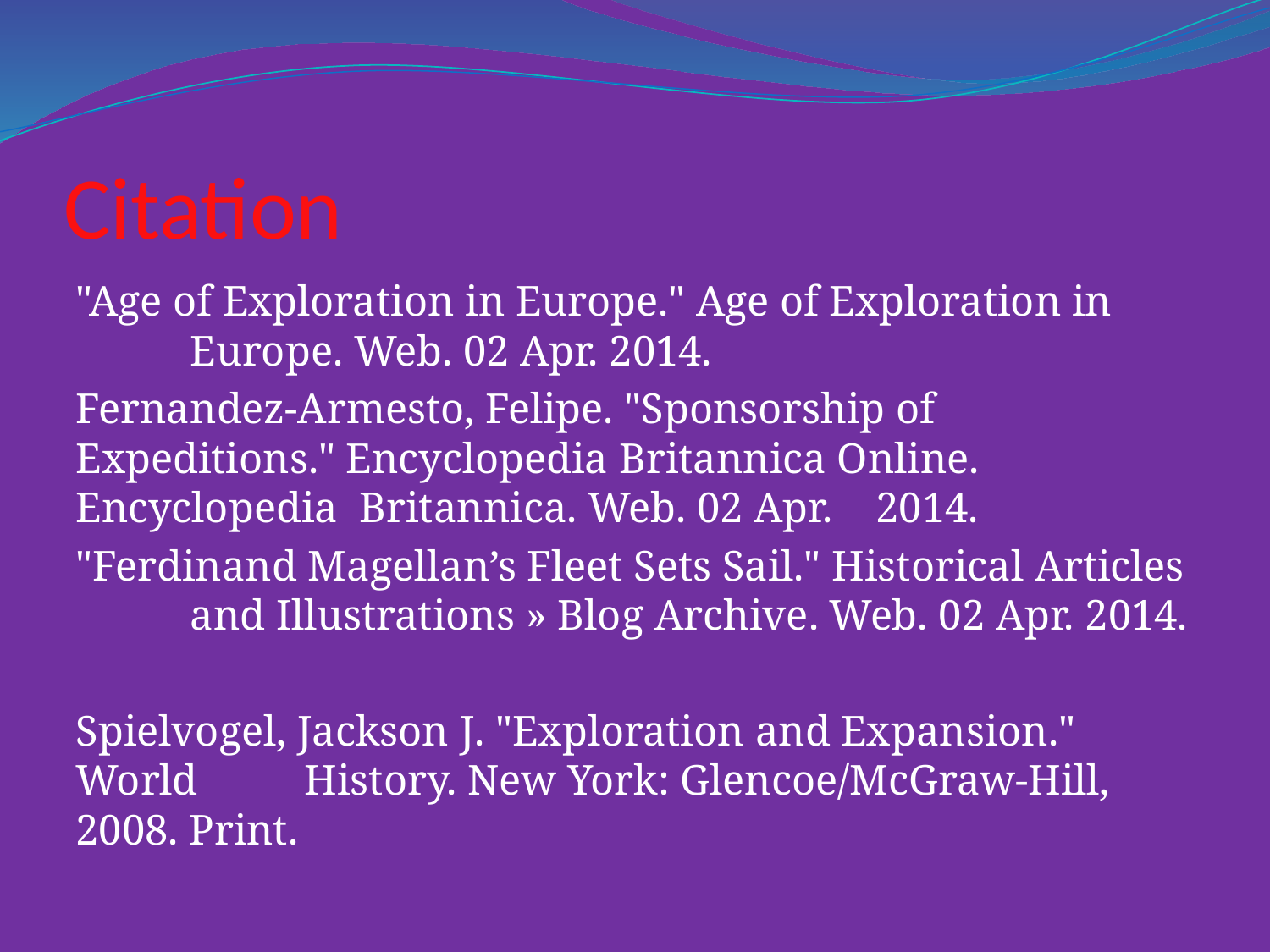

# Citation
"Age of Exploration in Europe." Age of Exploration in 	Europe. Web. 02 Apr. 2014.
Fernandez-Armesto, Felipe. "Sponsorship of 	Expeditions." Encyclopedia Britannica Online. 	Encyclopedia  Britannica. Web. 02 Apr. 	2014.
"Ferdinand Magellan’s Fleet Sets Sail." Historical Articles 	and Illustrations » Blog Archive. Web. 02 Apr. 2014.

Spielvogel, Jackson J. "Exploration and Expansion." World 	History. New York: Glencoe/McGraw-Hill, 2008. Print.